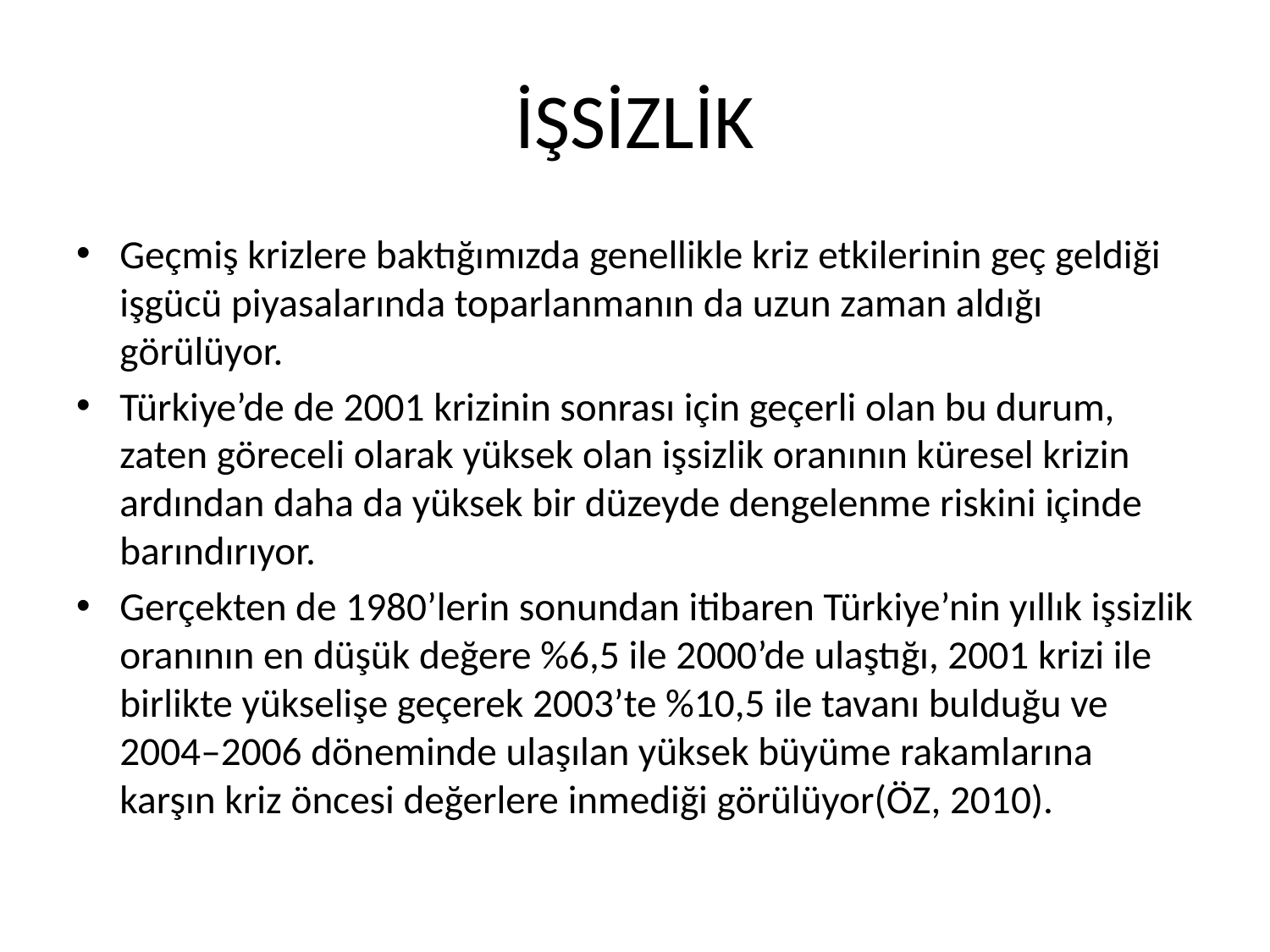

# İŞSİZLİK
Geçmiş krizlere baktığımızda genellikle kriz etkilerinin geç geldiği işgücü piyasalarında toparlanmanın da uzun zaman aldığı görülüyor.
Türkiye’de de 2001 krizinin sonrası için geçerli olan bu durum, zaten göreceli olarak yüksek olan işsizlik oranının küresel krizin ardından daha da yüksek bir düzeyde dengelenme riskini içinde barındırıyor.
Gerçekten de 1980’lerin sonundan itibaren Türkiye’nin yıllık işsizlik oranının en düşük değere %6,5 ile 2000’de ulaştığı, 2001 krizi ile birlikte yükselişe geçerek 2003’te %10,5 ile tavanı bulduğu ve 2004–2006 döneminde ulaşılan yüksek büyüme rakamlarına karşın kriz öncesi değerlere inmediği görülüyor(ÖZ, 2010).